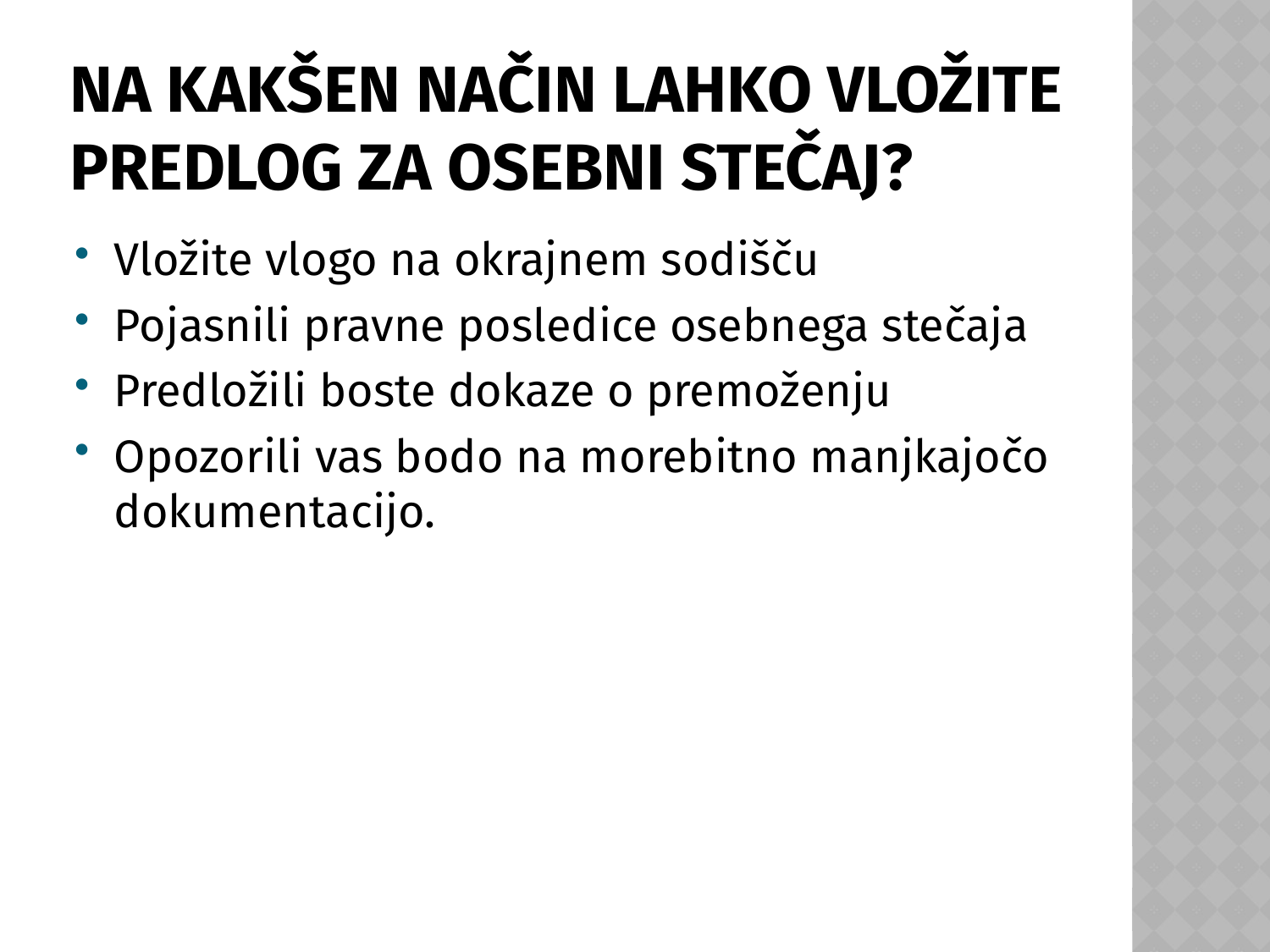

# Na kakšen način lahko vložite predlog za osebni stečaj?
Vložite vlogo na okrajnem sodišču
Pojasnili pravne posledice osebnega stečaja
Predložili boste dokaze o premoženju
Opozorili vas bodo na morebitno manjkajočo dokumentacijo.